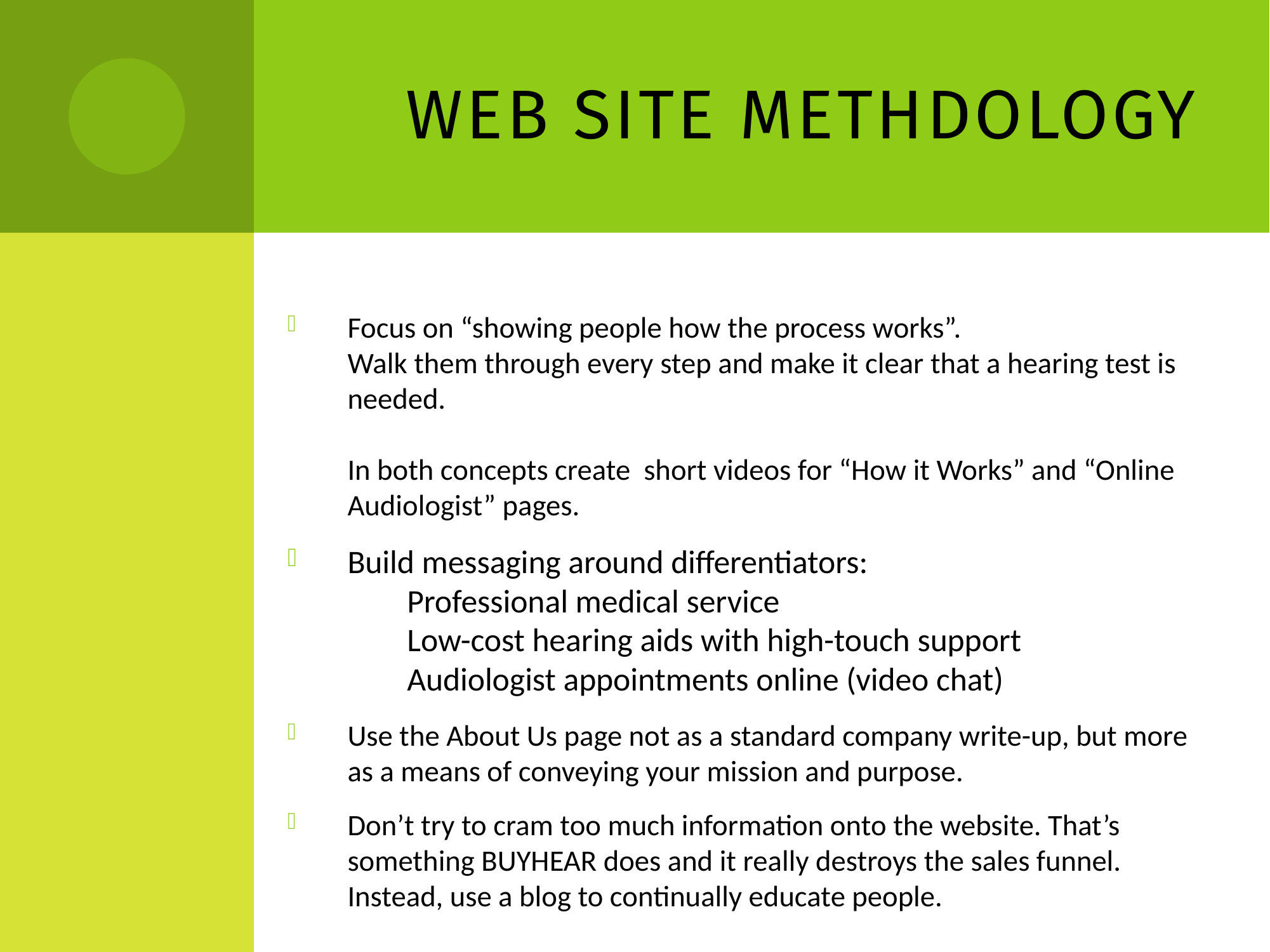

# WEB SITE METHDOLOGY
Focus on “showing people how the process works”.
Walk them through every step and make it clear that a hearing test is needed.
In both concepts create  short videos for “How it Works” and “Online Audiologist” pages.
Build messaging around differentiators:
        Professional medical service
        Low-cost hearing aids with high-touch support
        Audiologist appointments online (video chat)
Use the About Us page not as a standard company write-up, but more as a means of conveying your mission and purpose.
Don’t try to cram too much information onto the website. That’s something BUYHEAR does and it really destroys the sales funnel. Instead, use a blog to continually educate people.